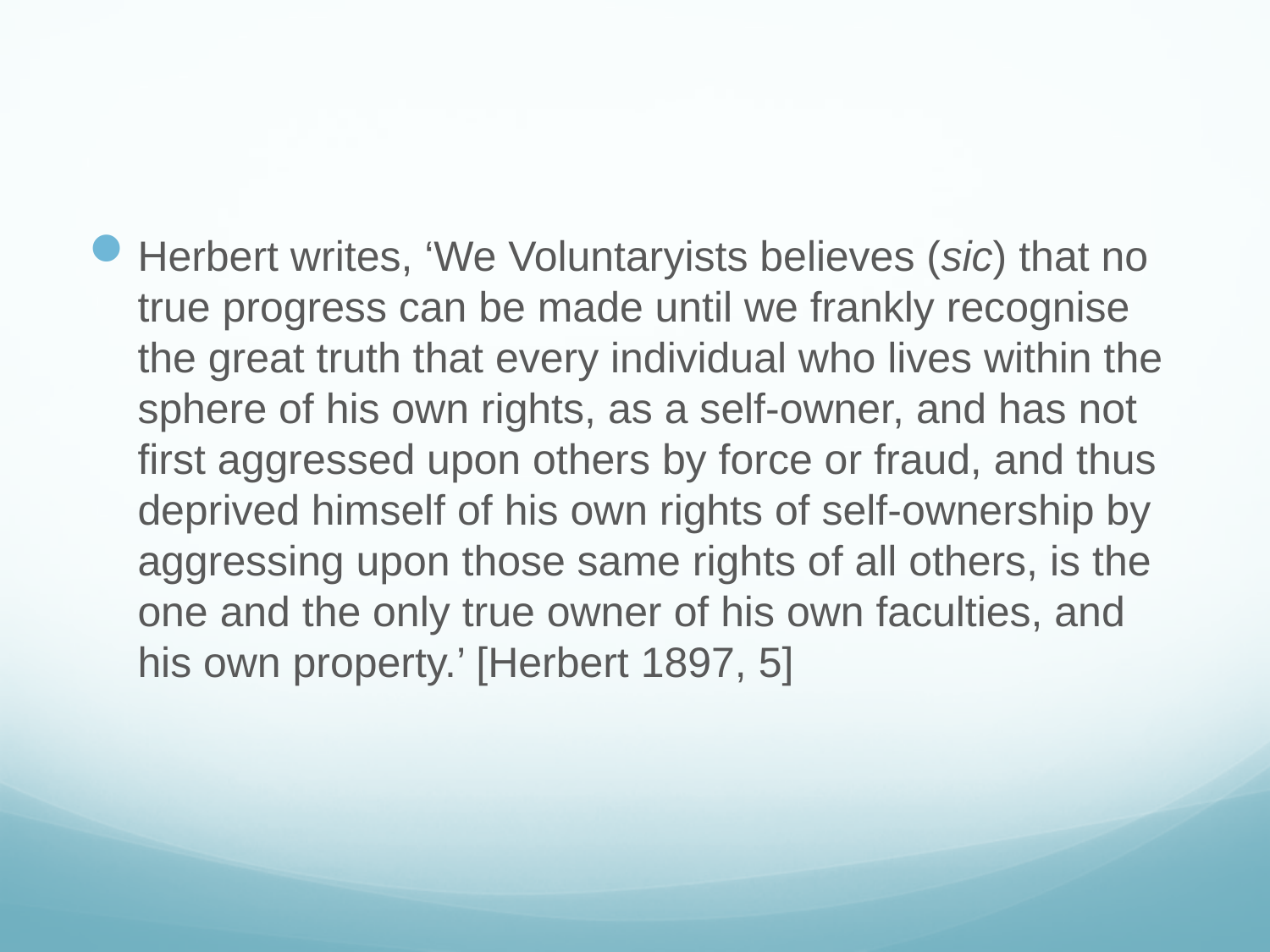

#
Herbert writes, ‘We Voluntaryists believes (sic) that no true progress can be made until we frankly recognise the great truth that every individual who lives within the sphere of his own rights, as a self-owner, and has not first aggressed upon others by force or fraud, and thus deprived himself of his own rights of self-ownership by aggressing upon those same rights of all others, is the one and the only true owner of his own faculties, and his own property.’ [Herbert 1897, 5]